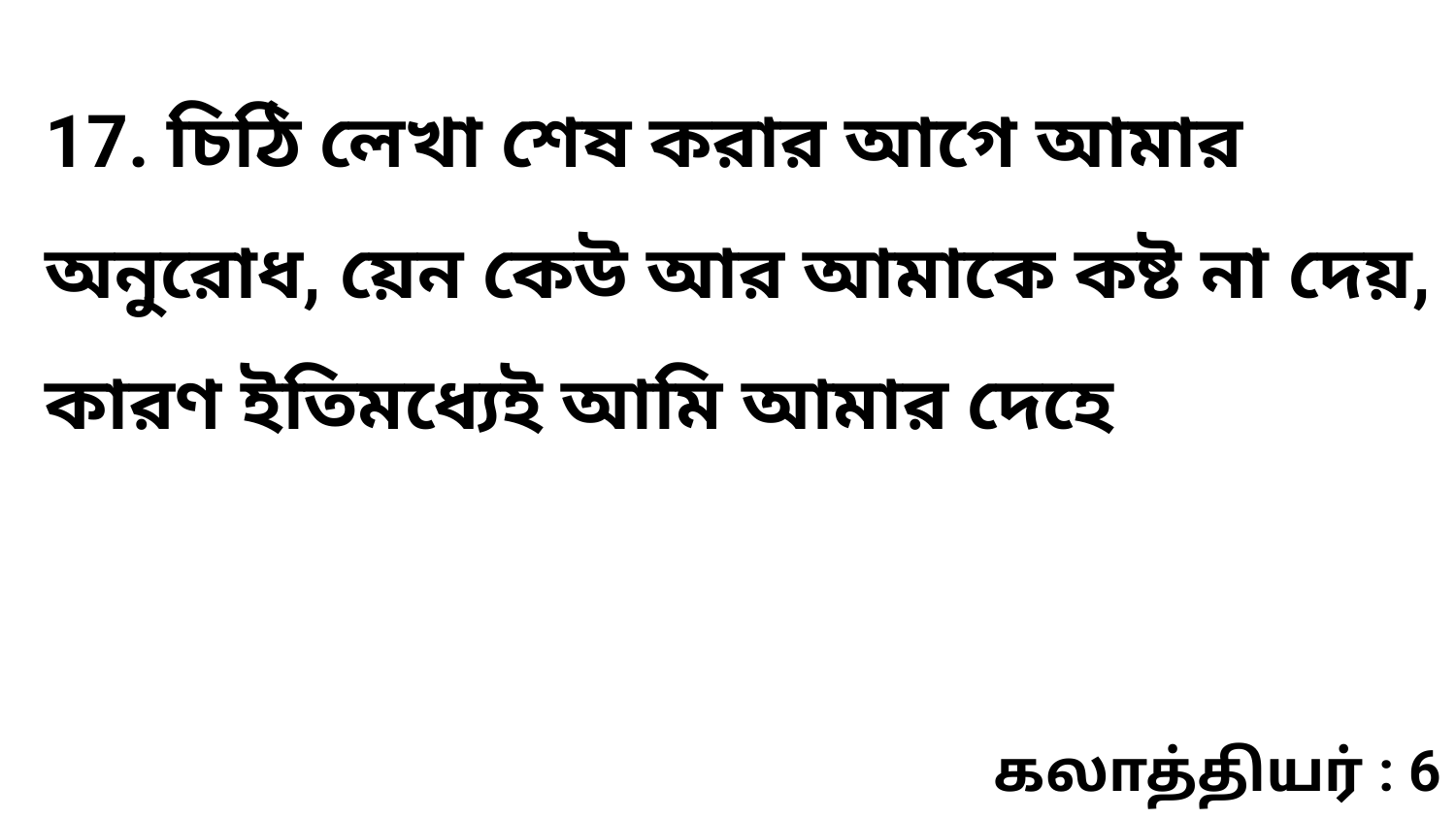

17. চিঠি লেখা শেষ করার আগে আমার অনুরোধ, য়েন কেউ আর আমাকে কষ্ট না দেয়, কারণ ইতিমধ্যেই আমি আমার দেহে
கலாத்தியர் : 6